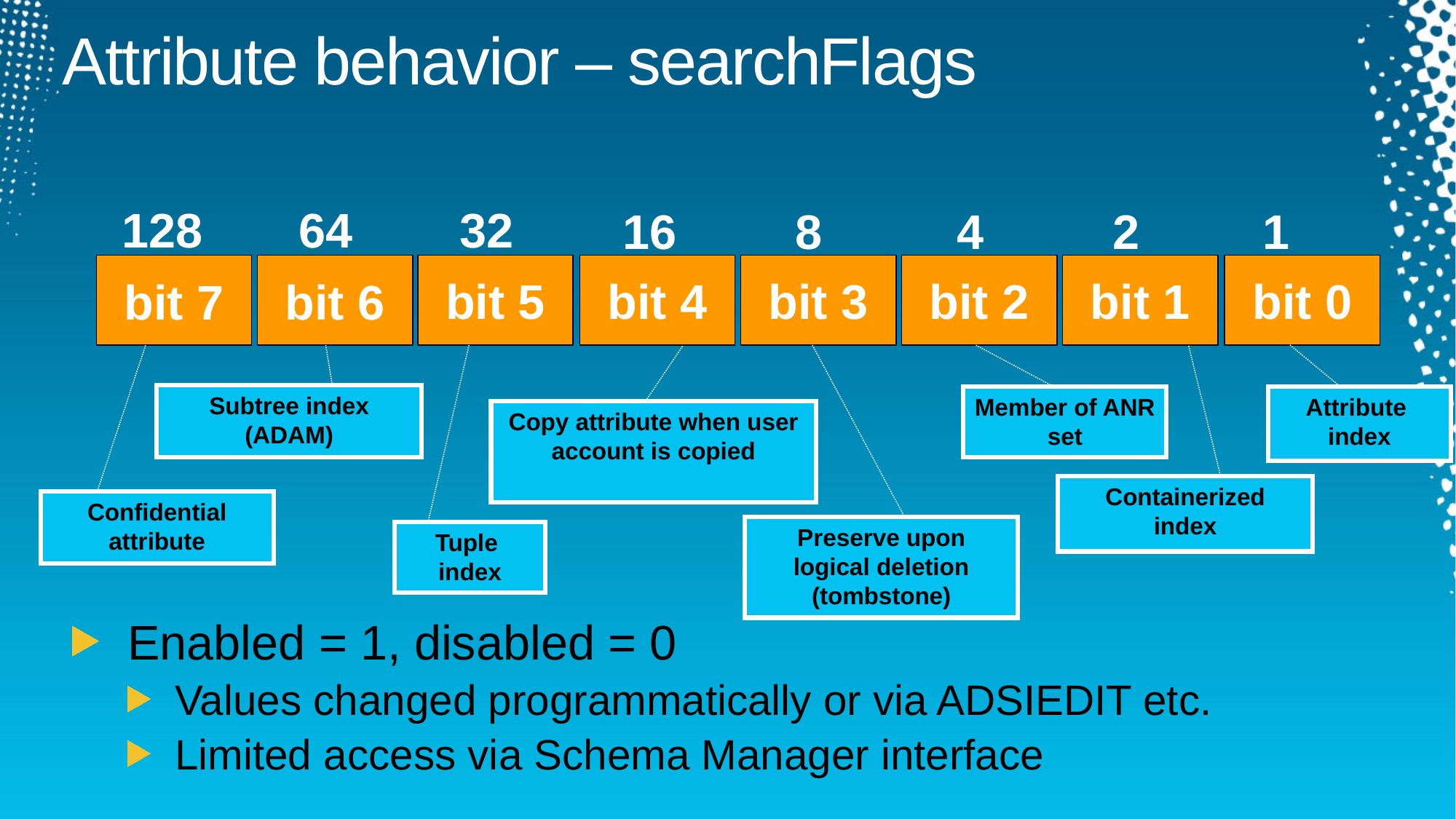

# Attribute behavior – searchFlags
32
128
64
8
4
2
1
16
bit 5
bit 4
bit 3
bit 2
bit 1
bit 0
bit 7
bit 6

Subtree index
(ADAM)
Member of ANR set
Attribute
index
Copy attribute when user account is copied
Containerized
index
Confidential attribute
Preserve upon logical deletion (tombstone)
Tuple
index
Enabled = 1, disabled = 0
Values changed programmatically or via ADSIEDIT etc.
Limited access via Schema Manager interface